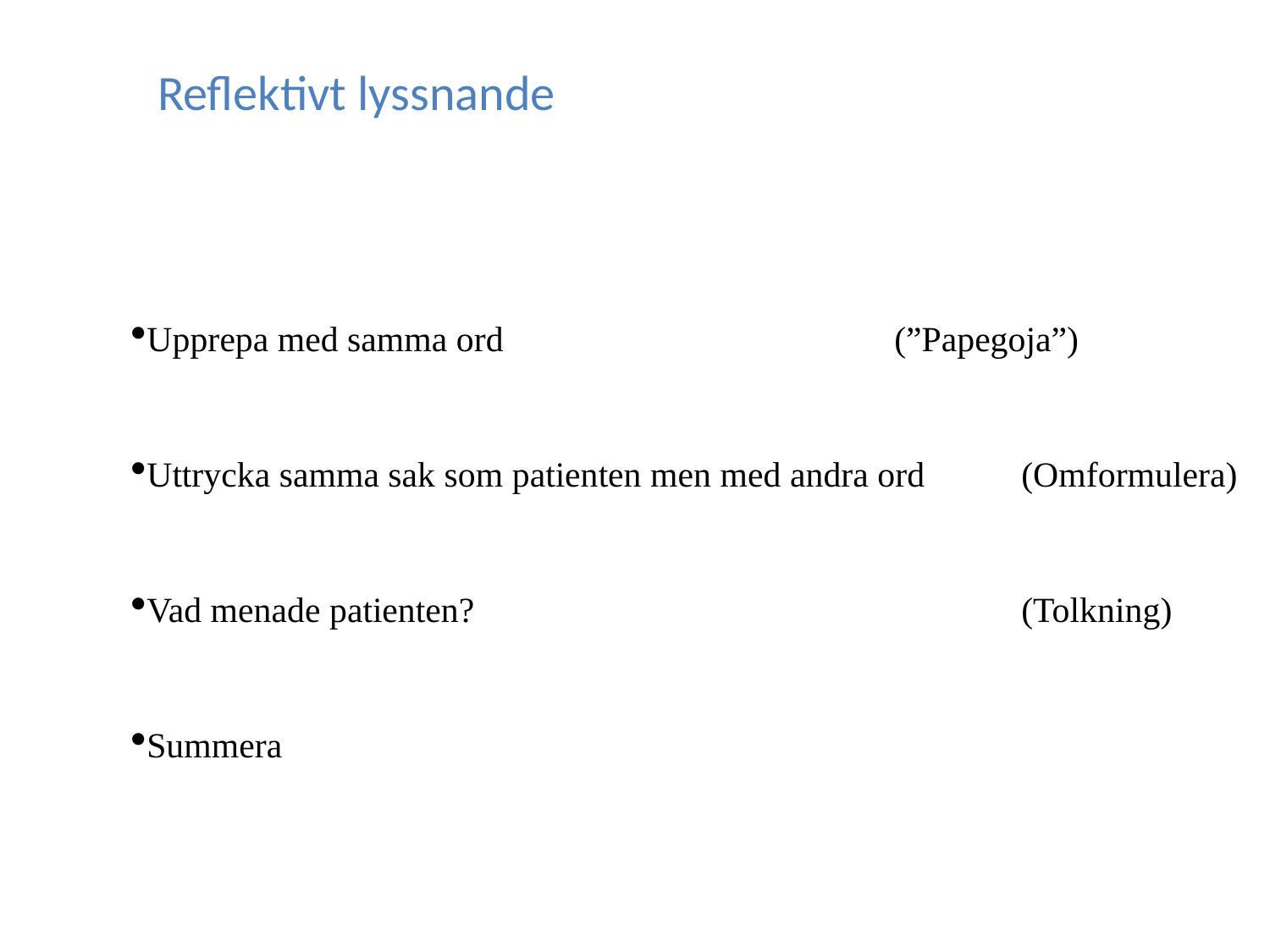

Reflektivt lyssnande

Upprepa med samma ord 				(”Papegoja”)

Uttrycka samma sak som patienten men med andra ord 	(Omformulera)

Vad menade patienten? 					(Tolkning)

Summera